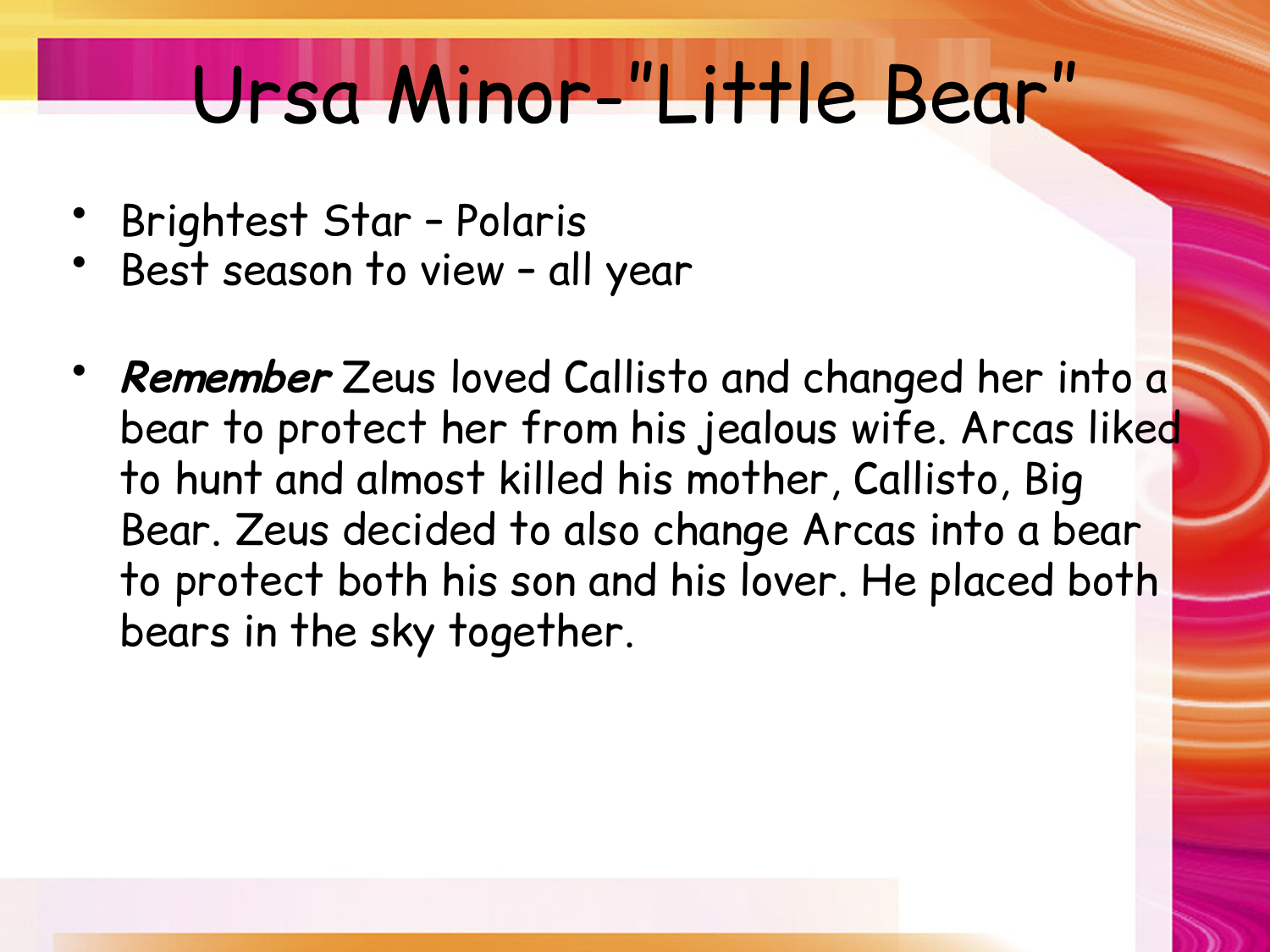

# Ursa Minor-”Little Bear”
Brightest Star – Polaris
Best season to view – all year

Remember Zeus loved Callisto and changed her into a bear to protect her from his jealous wife. Arcas liked to hunt and almost killed his mother, Callisto, Big Bear. Zeus decided to also change Arcas into a bear to protect both his son and his lover. He placed both bears in the sky together.